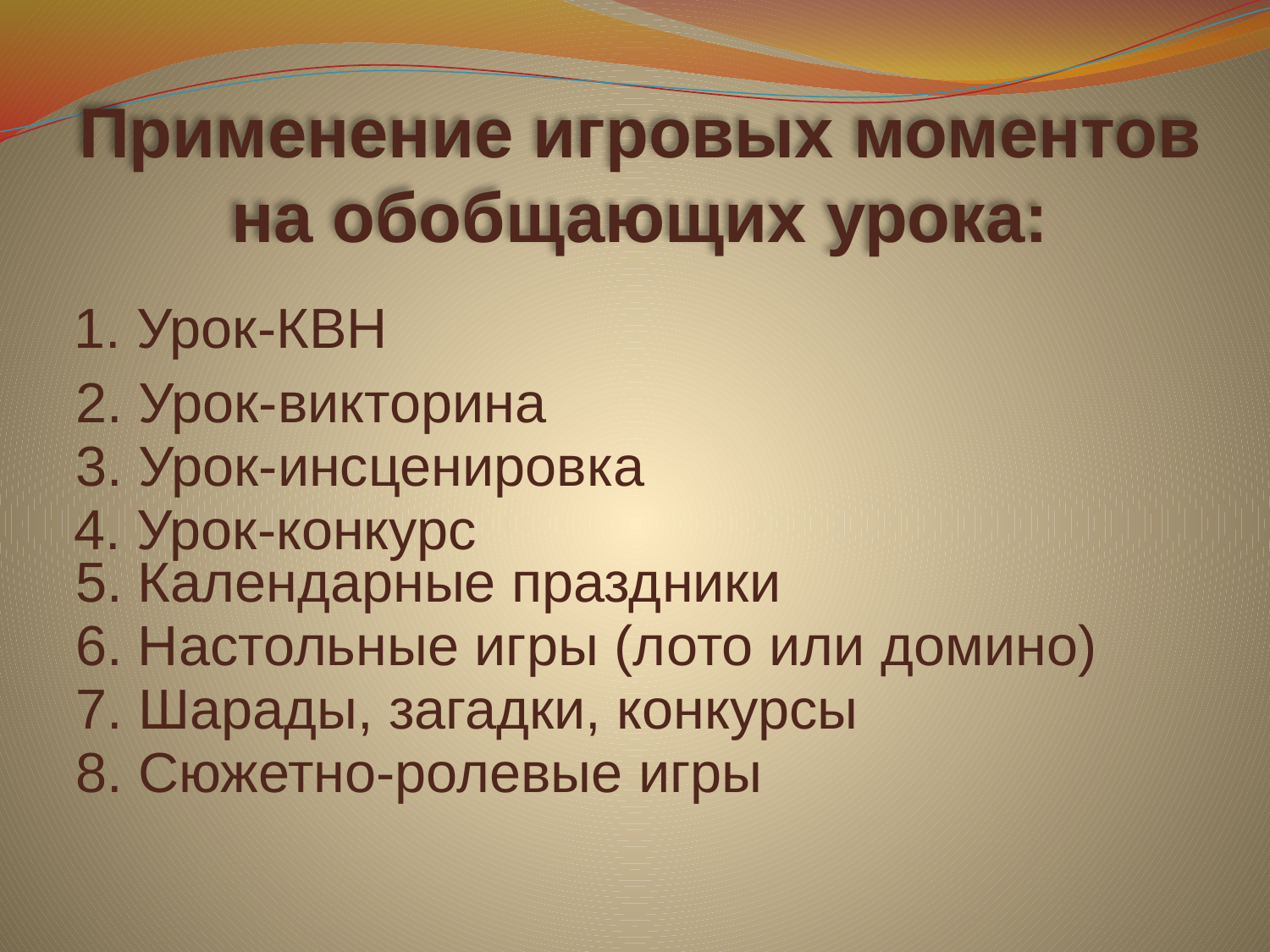

# Применение игровых моментов на обобщающих урока:
1. Урок-КВН
2. Урок-викторина
3. Урок-инсценировка
4. Урок-конкурс
5. Календарные праздники
6. Настольные игры (лото или домино)
7. Шарады, загадки, конкурсы
8. Сюжетно-ролевые игры